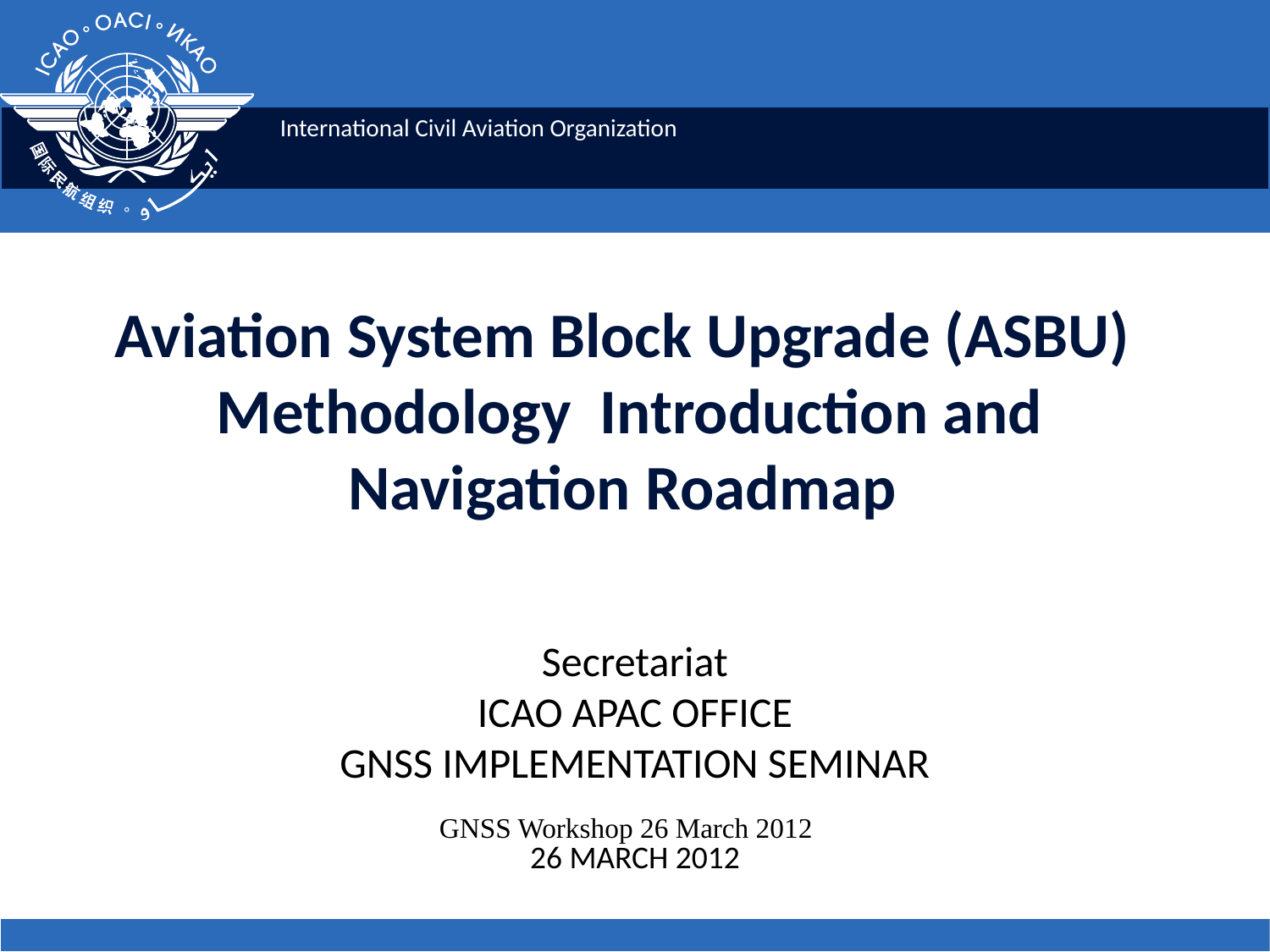

# Aviation System Block Upgrade (ASBU)  Methodology  Introduction and Navigation Roadmap
Secretariat
ICAO APAC OFFICE
GNSS IMPLEMENTATION SEMINAR

26 MARCH 2012
GNSS Workshop 26 March 2012